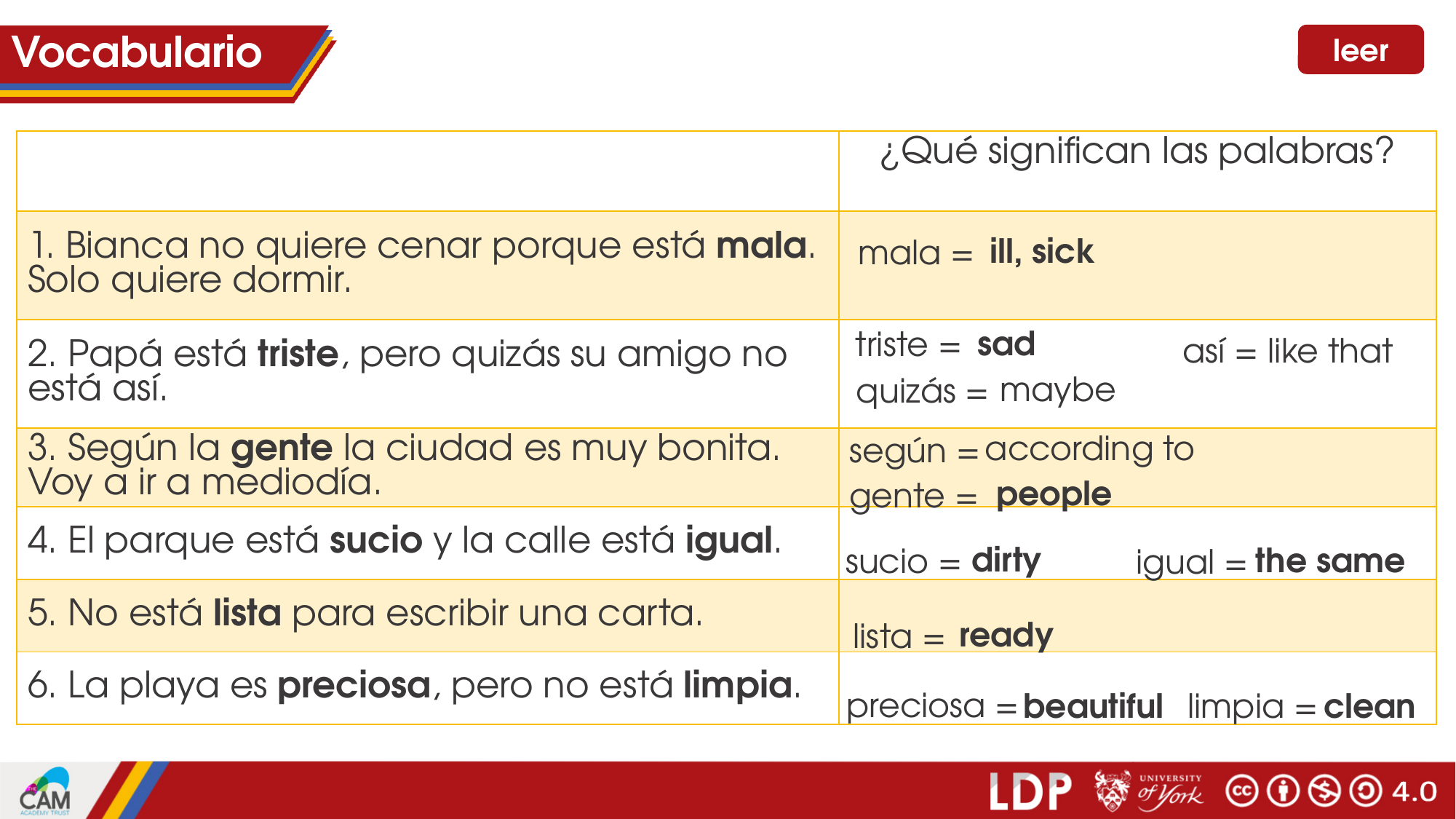

# Vocabulario
leer
|  | ¿Qué significan las palabras? |
| --- | --- |
| 1. Bianca no quiere cenar porque está mala. Solo quiere dormir. |  |
| 2. Papá está triste, pero quizás su amigo no está así. |  |
| 3. Según la gente la ciudad es muy bonita. Voy a ir a mediodía. |  |
| 4. El parque está sucio y la calle está igual. |  |
| 5. No está lista para escribir una carta. |  |
| 6. La playa es preciosa, pero no está limpia. |  |
ill, sick
mala =
sad
triste =
like that
así =
maybe
quizás =
according to
según =
people
gente =
dirty
the same
sucio =
igual =
ready
lista =
preciosa =
beautiful
clean
limpia =